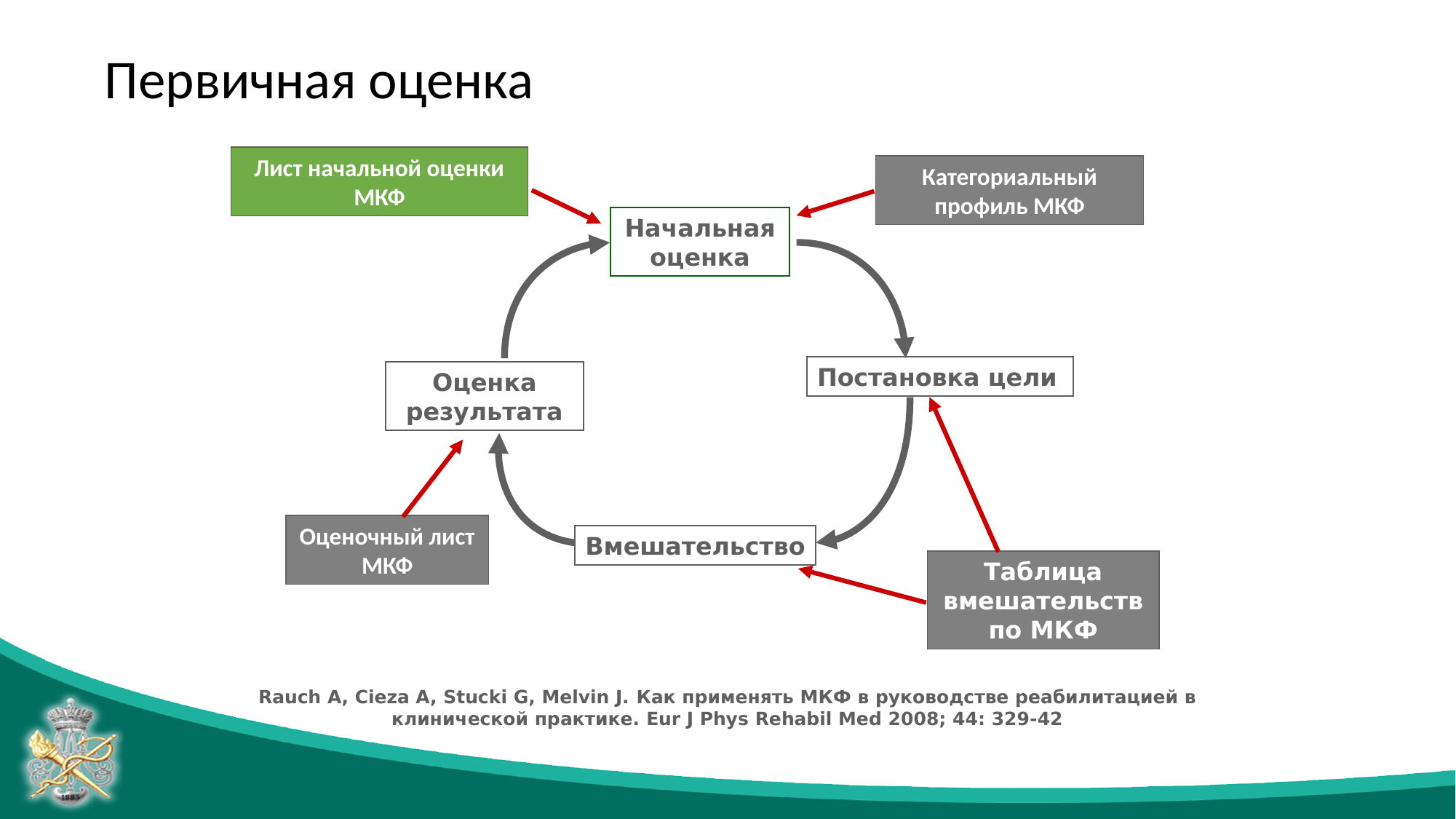

Первичная оценка
Лист начальной оценки МКФ
Категориальный профиль МКФ

Начальнаяоценка

Постановка цели
Оценка результата

Оценочный лист МКФ
Вмешательство
Таблица вмешательств по МКФ

Rauch A, Cieza A, Stucki G, Melvin J. Как применять МКФ в руководстве реабилитацией в клинической практике. Eur J Phys Rehabil Med 2008; 44: 329-42